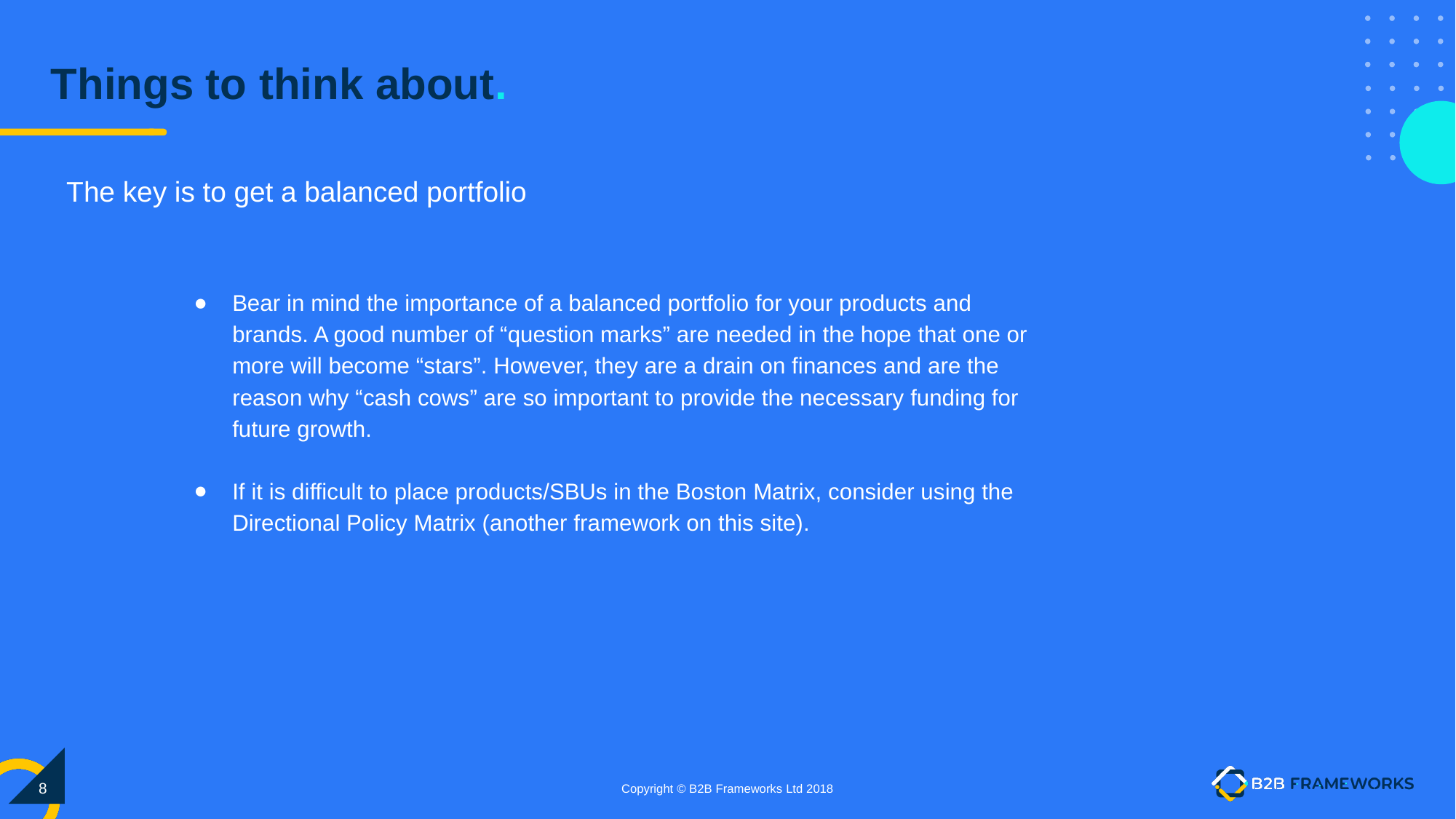

# Things to think about.
The key is to get a balanced portfolio
Bear in mind the importance of a balanced portfolio for your products and brands. A good number of “question marks” are needed in the hope that one or more will become “stars”. However, they are a drain on finances and are the reason why “cash cows” are so important to provide the necessary funding for future growth.

If it is difficult to place products/SBUs in the Boston Matrix, consider using the Directional Policy Matrix (another framework on this site).
8
Copyright © B2B Frameworks Ltd 2018